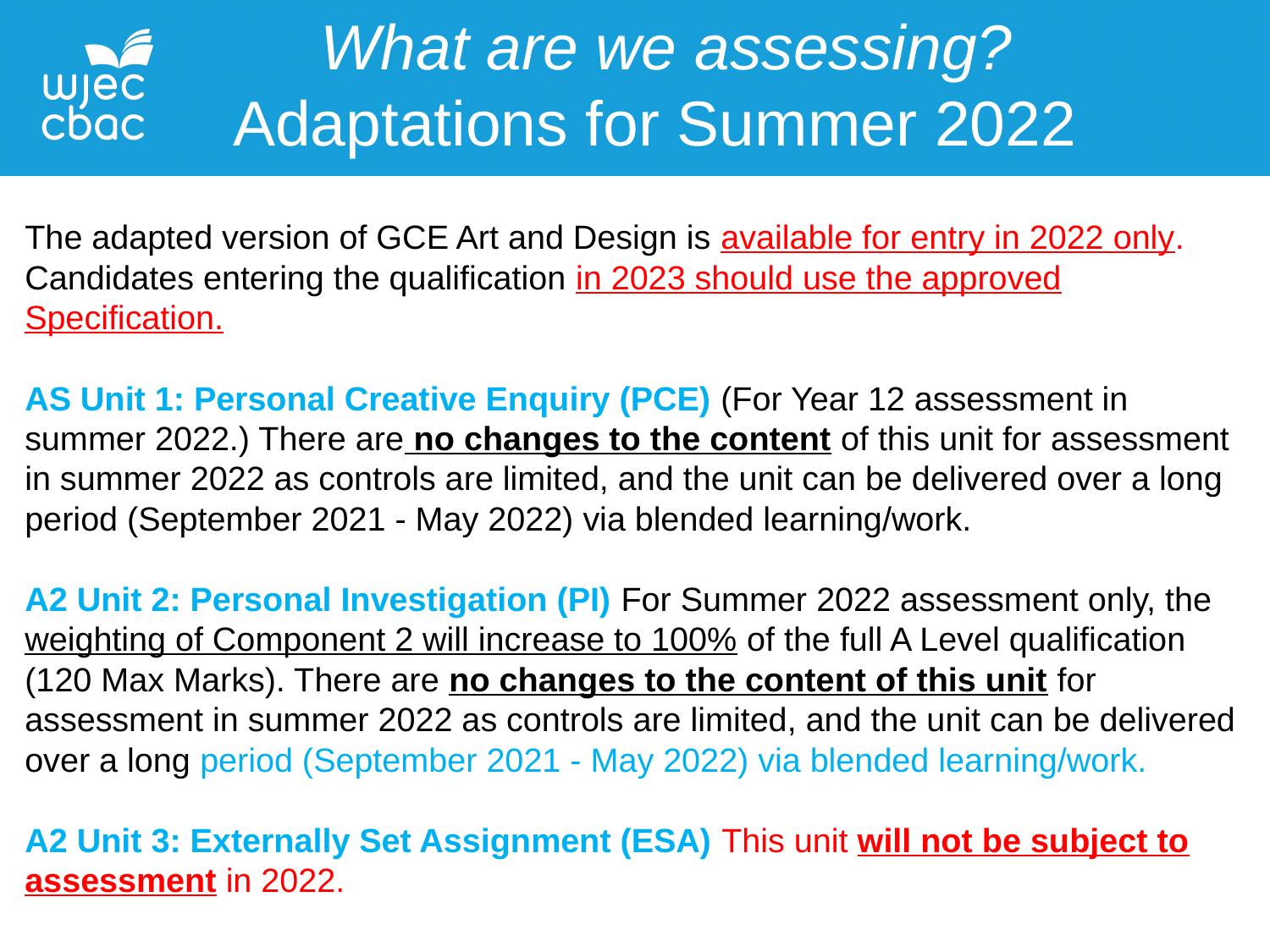

What are we assessing? Adaptations for Summer 2022
The adapted version of GCE Art and Design is available for entry in 2022 only. Candidates entering the qualification in 2023 should use the approved Specification.

AS Unit 1: Personal Creative Enquiry (PCE) (For Year 12 assessment in summer 2022.) There are no changes to the content of this unit for assessment in summer 2022 as controls are limited, and the unit can be delivered over a long period (September 2021 - May 2022) via blended learning/work.

A2 Unit 2: Personal Investigation (PI) For Summer 2022 assessment only, the weighting of Component 2 will increase to 100% of the full A Level qualification (120 Max Marks). There are no changes to the content of this unit for assessment in summer 2022 as controls are limited, and the unit can be delivered over a long period (September 2021 - May 2022) via blended learning/work.

A2 Unit 3: Externally Set Assignment (ESA) This unit will not be subject to assessment in 2022.